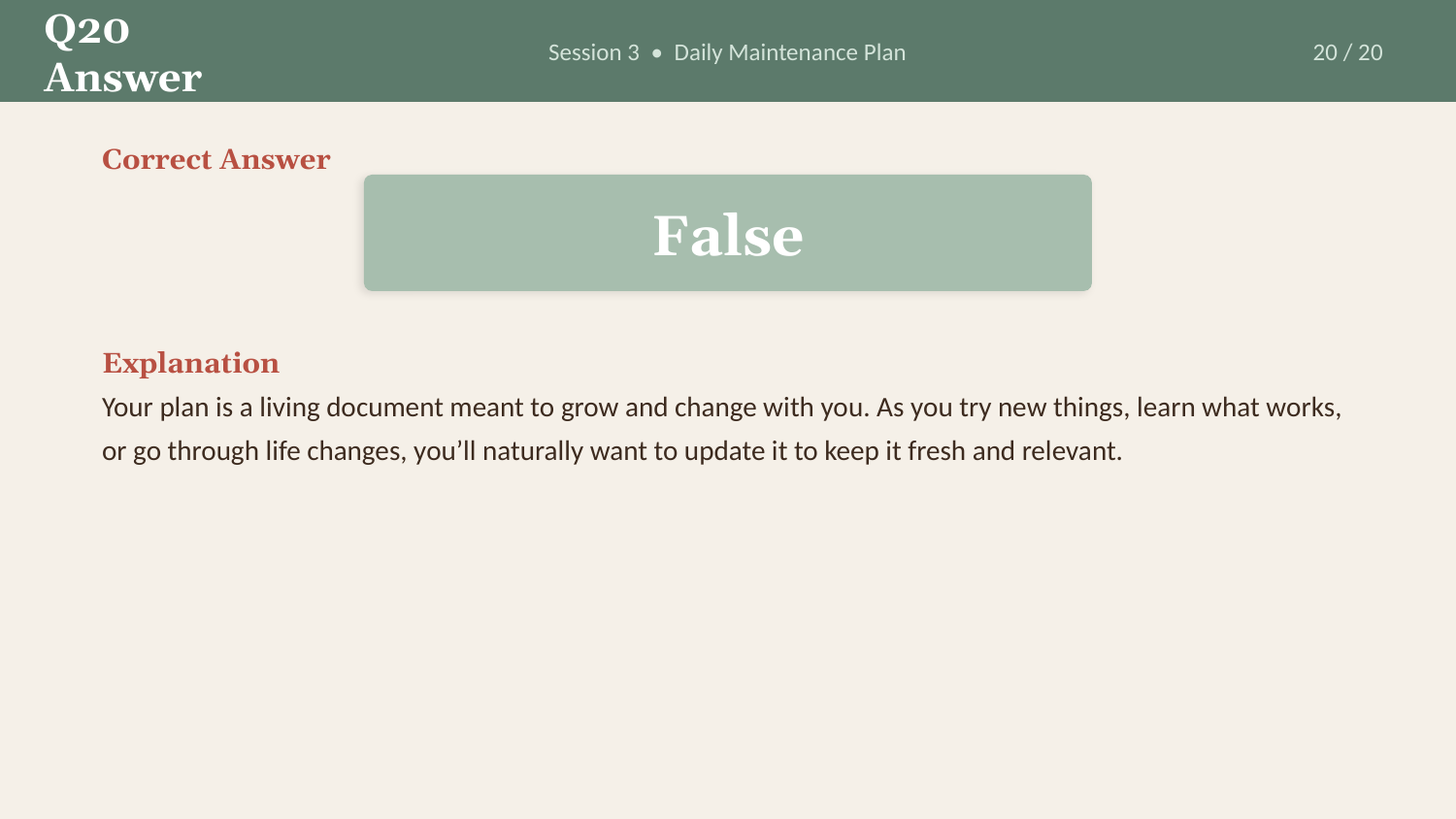

Q20 Answer
Session 3  •  Daily Maintenance Plan
20 / 20
Correct Answer
False
Explanation
Your plan is a living document meant to grow and change with you. As you try new things, learn what works, or go through life changes, you’ll naturally want to update it to keep it fresh and relevant.